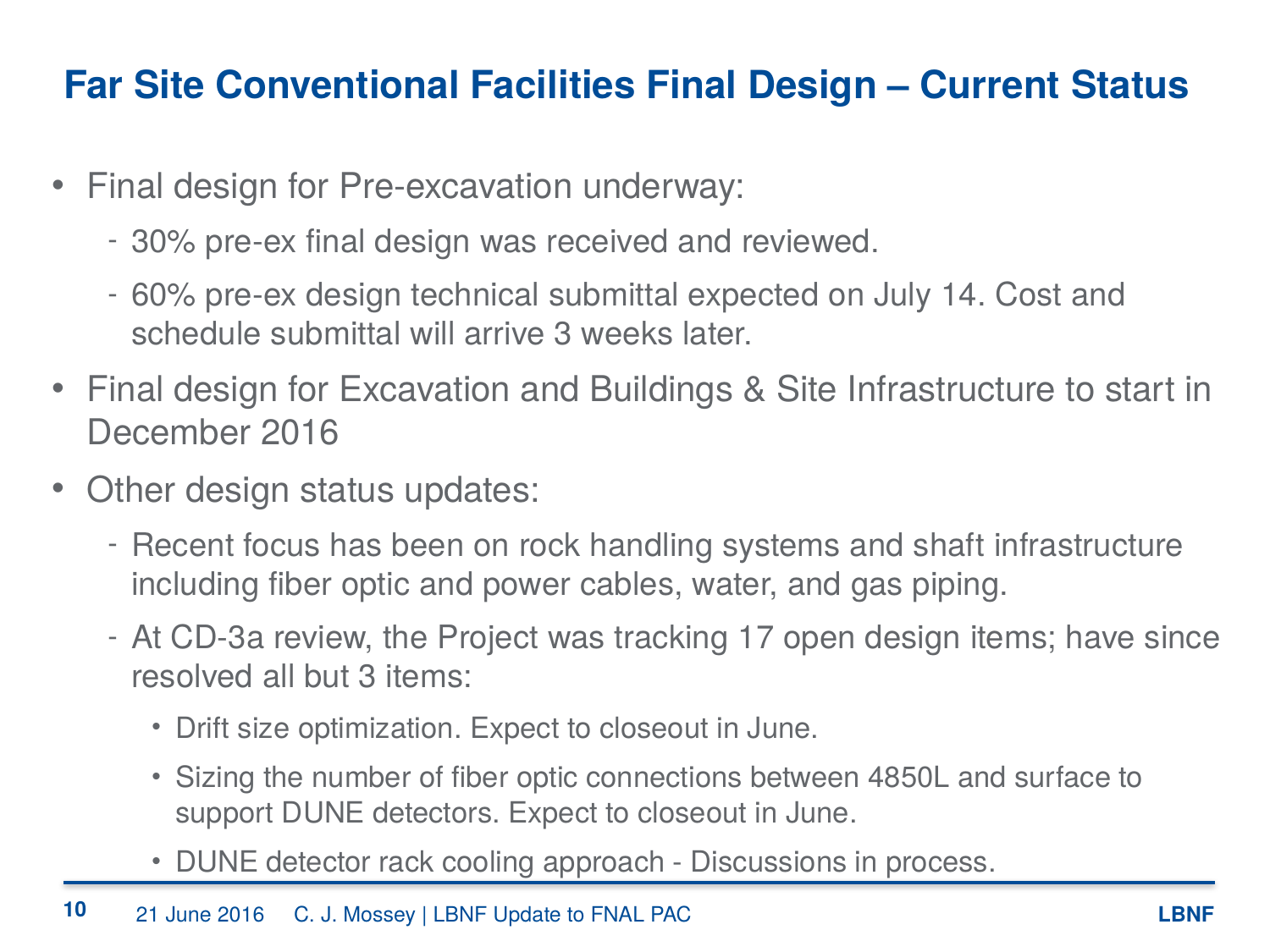

# Far Site Conventional Facilities Final Design – Current Status
Final design for Pre-excavation underway:
30% pre-ex final design was received and reviewed.
60% pre-ex design technical submittal expected on July 14. Cost and schedule submittal will arrive 3 weeks later.
Final design for Excavation and Buildings & Site Infrastructure to start in December 2016
Other design status updates:
Recent focus has been on rock handling systems and shaft infrastructure including fiber optic and power cables, water, and gas piping.
At CD-3a review, the Project was tracking 17 open design items; have since resolved all but 3 items:
Drift size optimization. Expect to closeout in June.
Sizing the number of fiber optic connections between 4850L and surface to support DUNE detectors. Expect to closeout in June.
DUNE detector rack cooling approach - Discussions in process.
10
21 June 2016
C. J. Mossey | LBNF Update to FNAL PAC